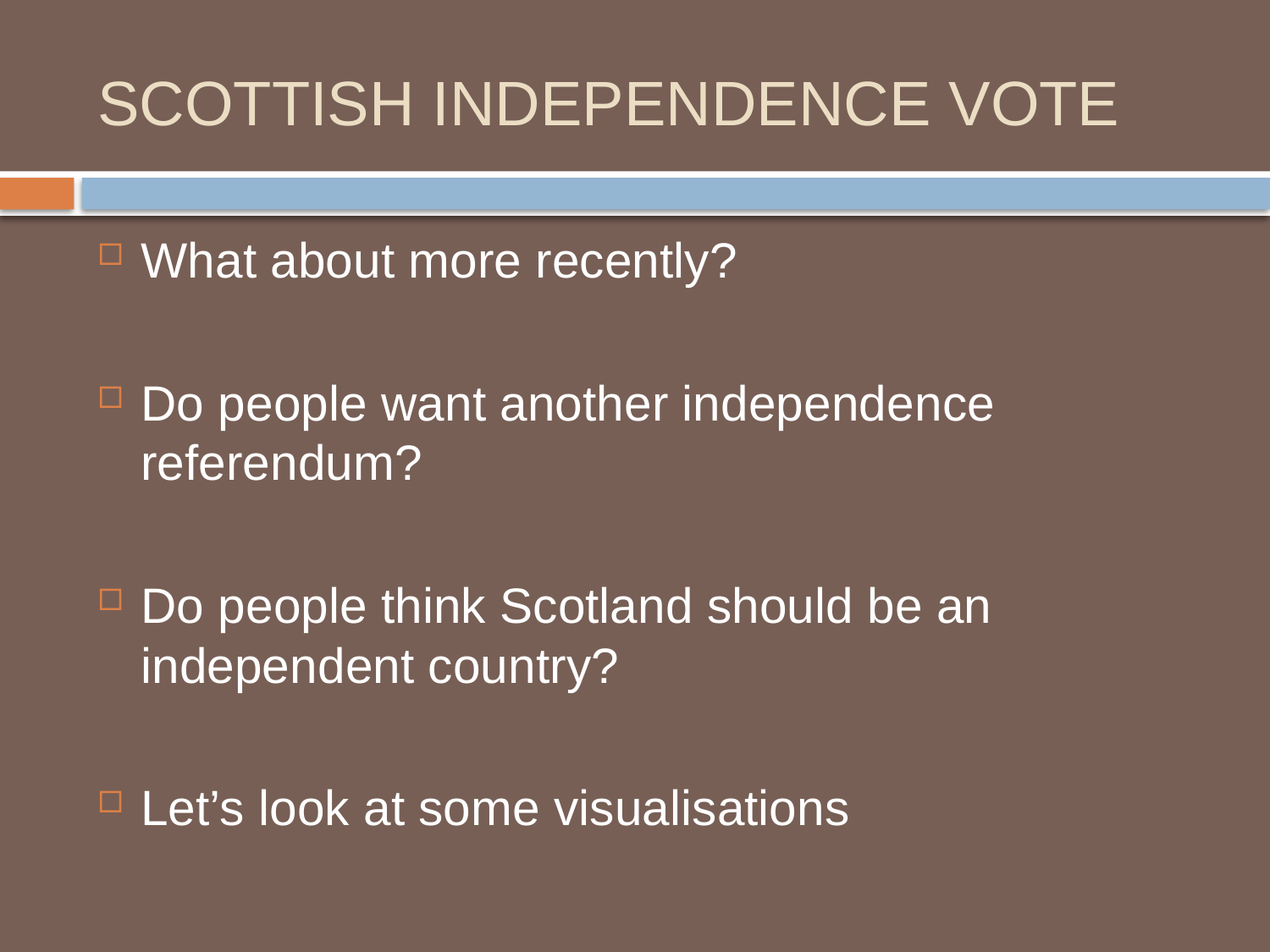

# SCOTTISH INDEPENDENCE VOTE
What about more recently?

Do people want another independence referendum?

Do people think Scotland should be an independent country?

Let’s look at some visualisations